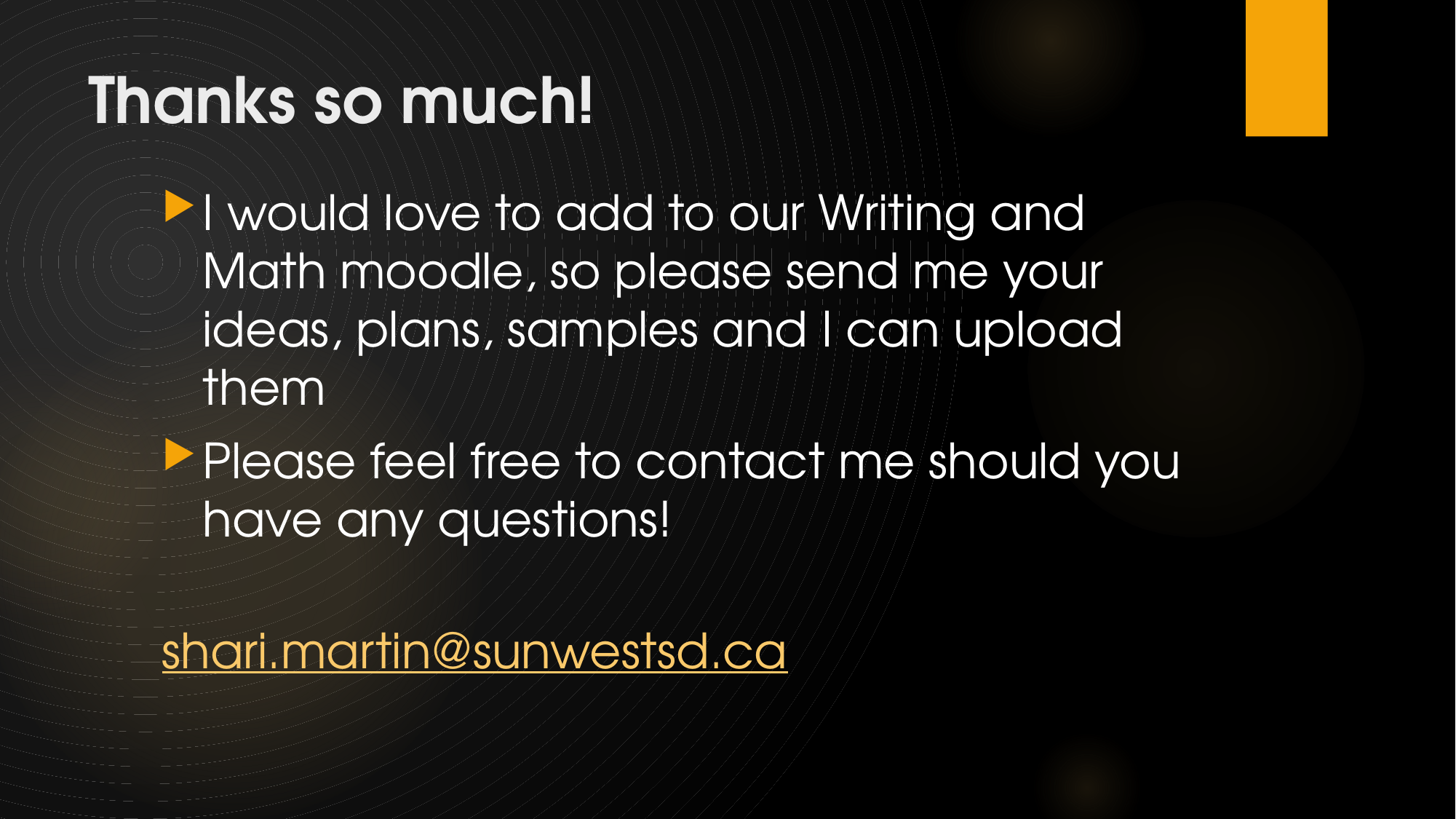

# Thanks so much!
I would love to add to our Writing and Math moodle, so please send me your ideas, plans, samples and I can upload them
Please feel free to contact me should you have any questions!
				shari.martin@sunwestsd.ca